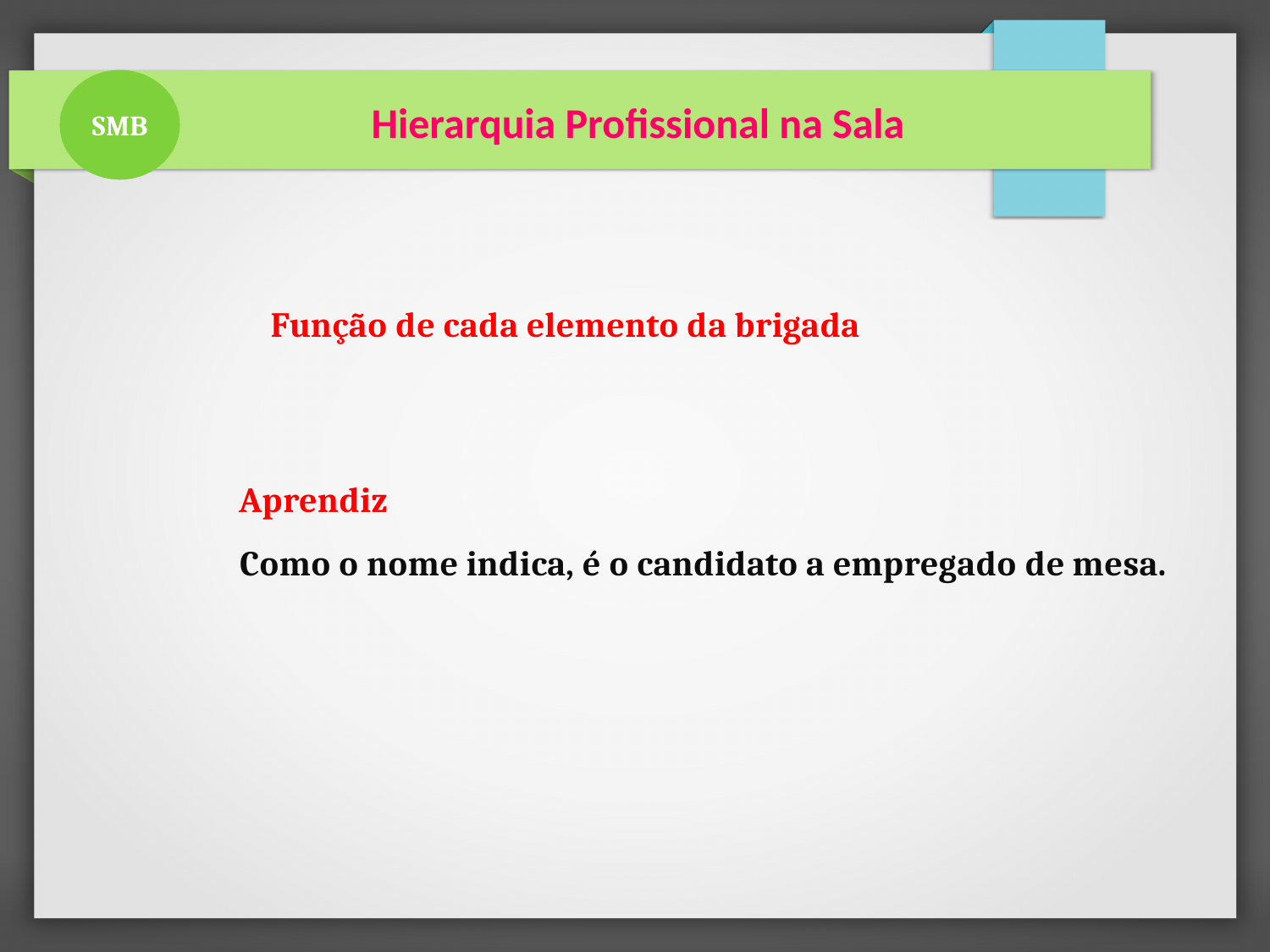

SMB
 Hierarquia Profissional na Sala
Função de cada elemento da brigada
Aprendiz
Como o nome indica, é o candidato a empregado de mesa.